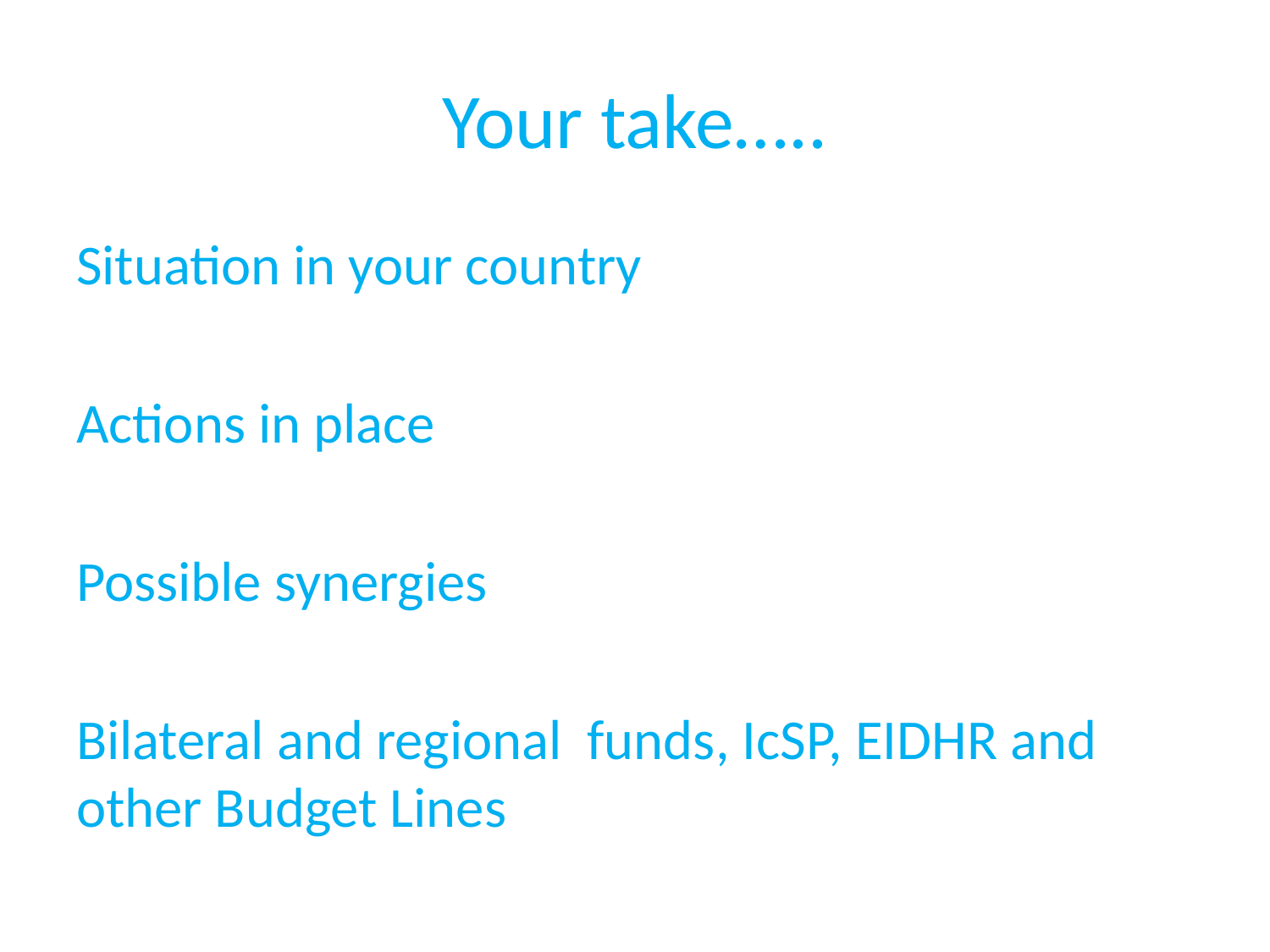

# Your take…..
Situation in your country

Actions in place

Possible synergies

Bilateral and regional  funds, IcSP, EIDHR and other Budget Lines